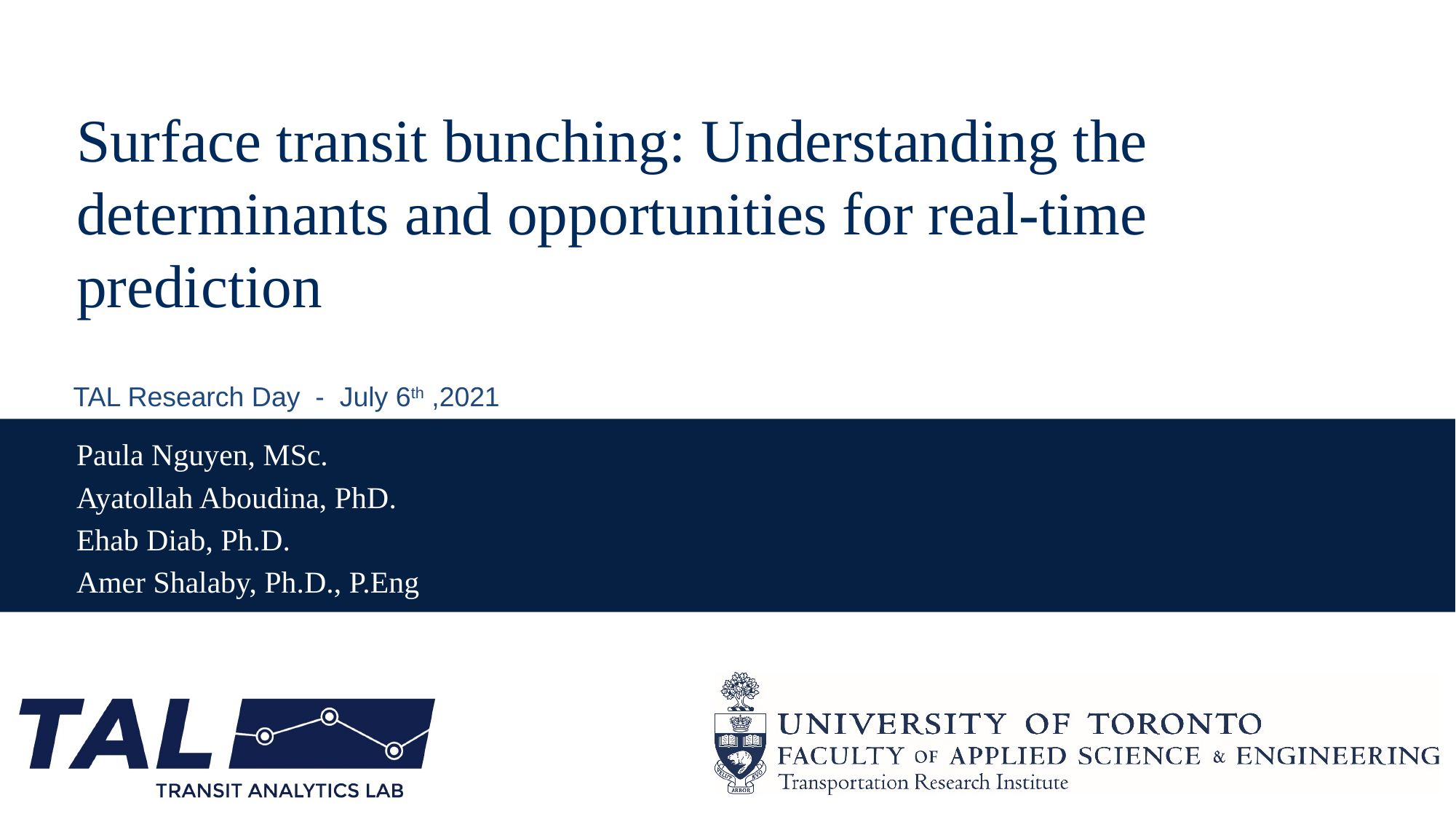

# Surface transit bunching: Understanding the determinants and opportunities for real-time prediction
TAL Research Day  -  July 6th ,2021
Paula Nguyen, MSc.
Ayatollah Aboudina, PhD.
Ehab Diab, Ph.D.
Amer Shalaby, Ph.D., P.Eng